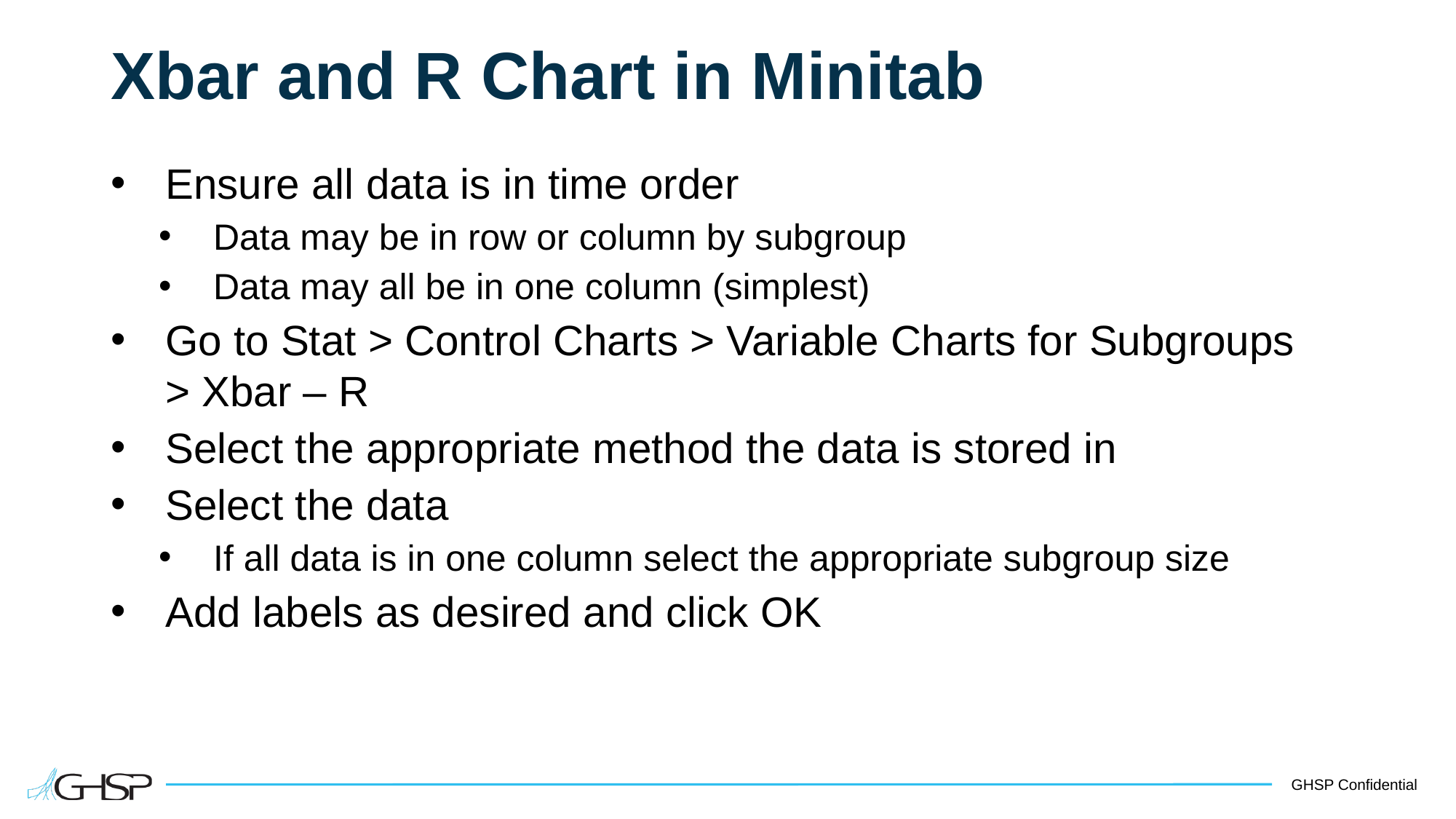

# Xbar and R Chart in Minitab
Ensure all data is in time order
Data may be in row or column by subgroup
Data may all be in one column (simplest)
Go to Stat > Control Charts > Variable Charts for Subgroups > Xbar – R
Select the appropriate method the data is stored in
Select the data
If all data is in one column select the appropriate subgroup size
Add labels as desired and click OK